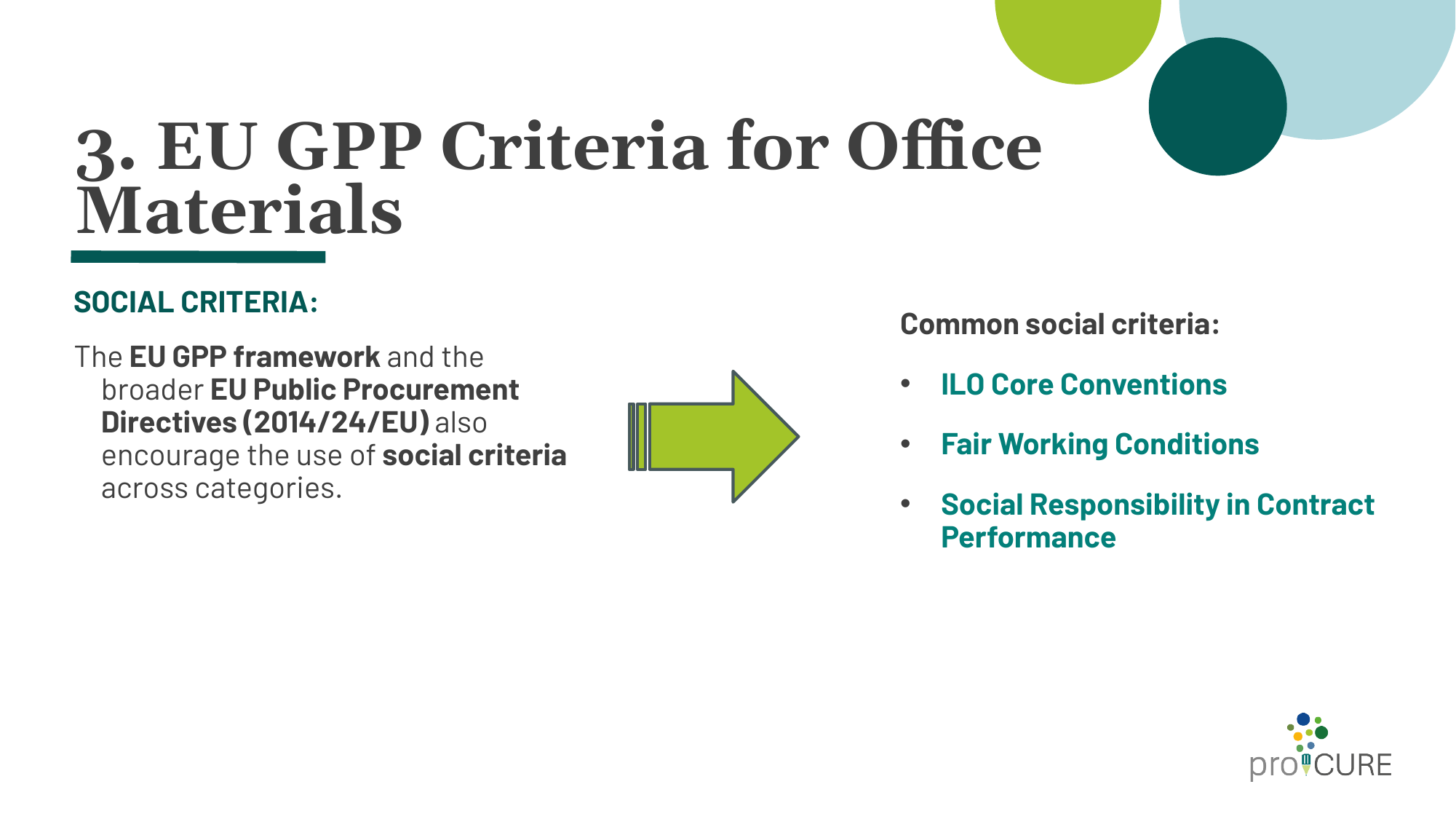

# 3. EU GPP Criteria for Office Materials
SOCIAL CRITERIA:
Common social criteria:
ILO Core Conventions
Fair Working Conditions
Social Responsibility in Contract Performance
The EU GPP framework and the broader EU Public Procurement Directives (2014/24/EU) also encourage the use of social criteria across categories.